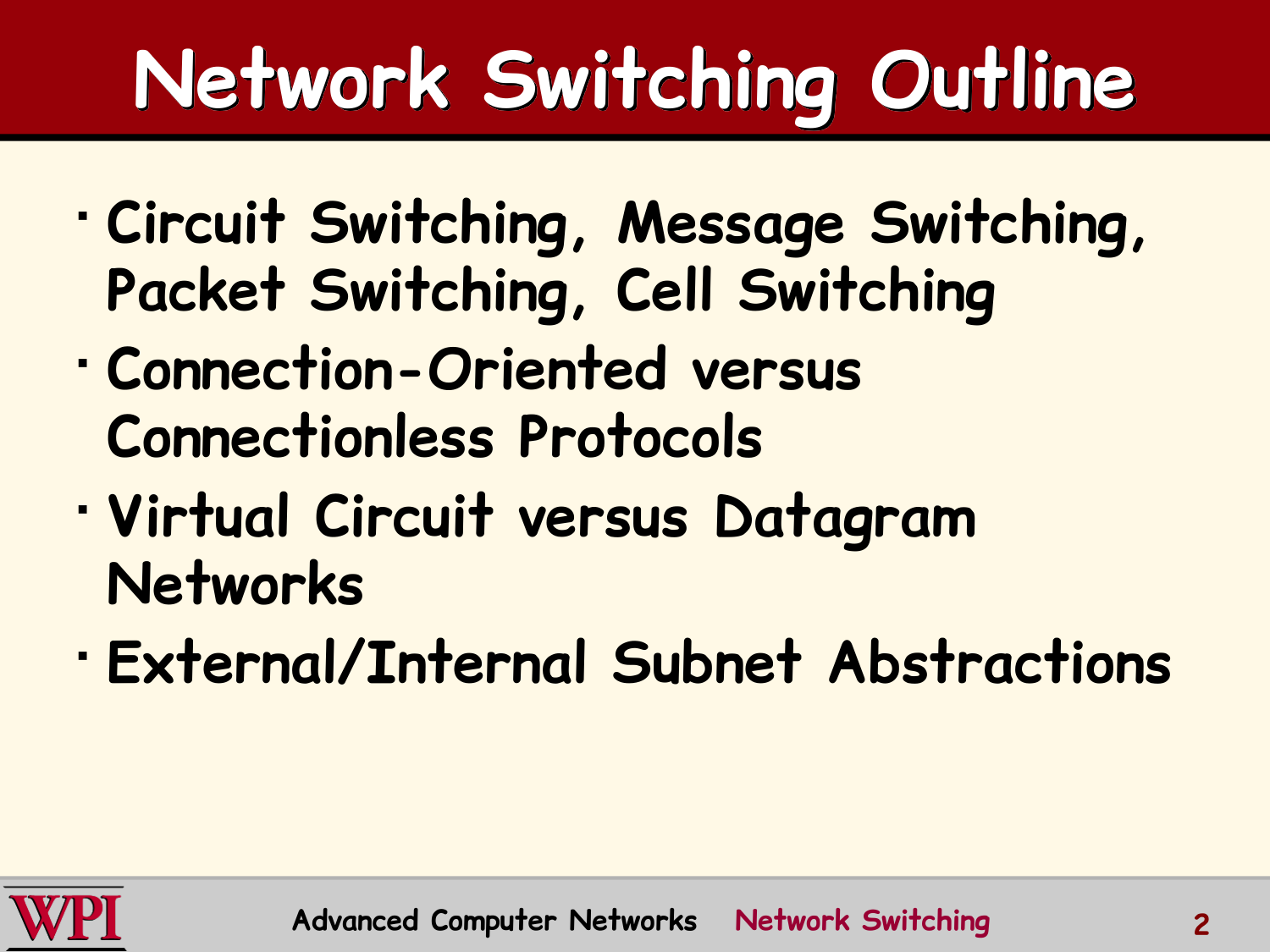

# Network Switching Outline
Circuit Switching, Message Switching, Packet Switching, Cell Switching
Connection-Oriented versus Connectionless Protocols
Virtual Circuit versus Datagram Networks
External/Internal Subnet Abstractions

Advanced Computer Networks   Network Switching
2